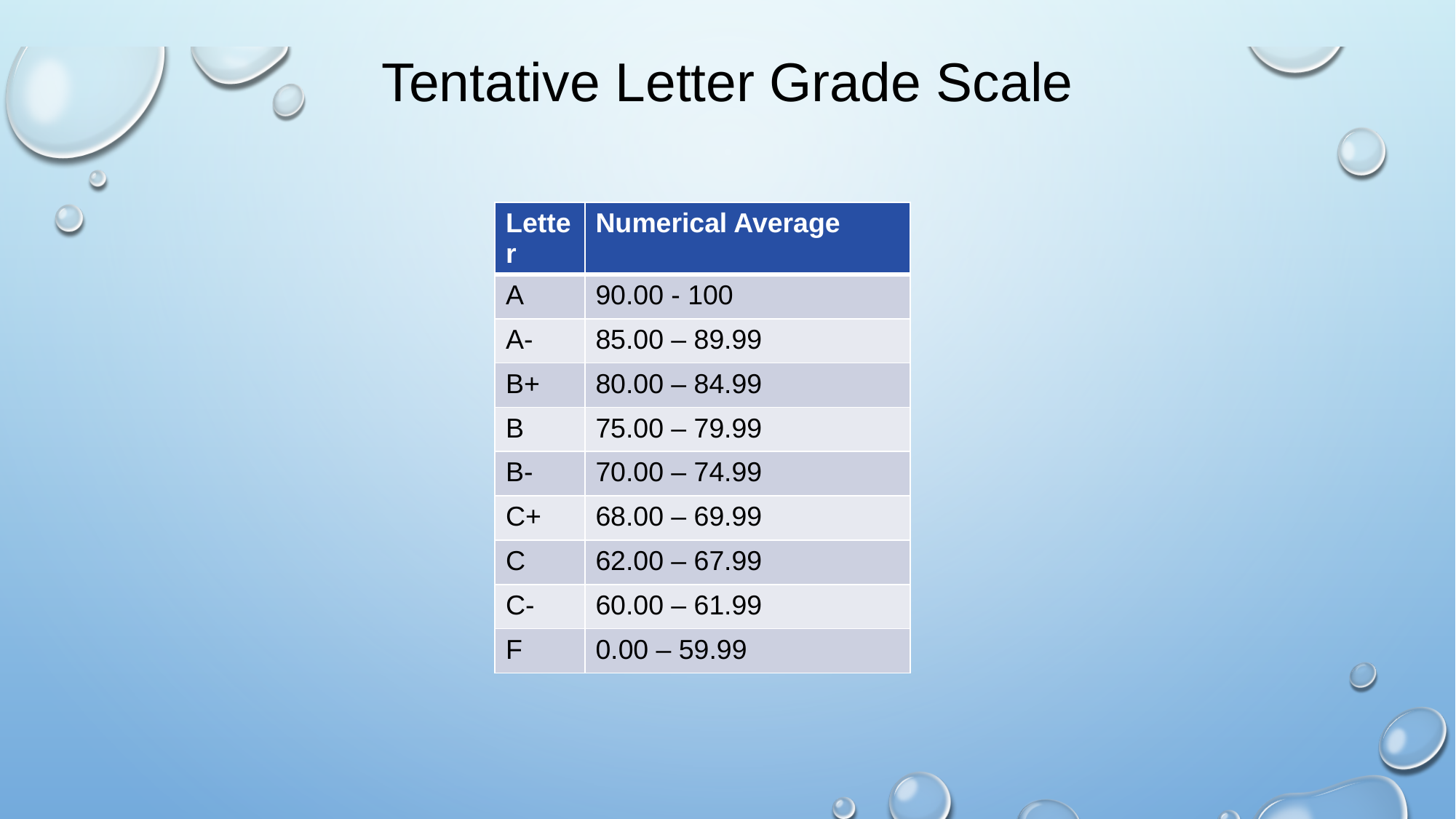

# Tentative Letter Grade Scale
| Letter | Numerical Average |
| --- | --- |
| A | 90.00 - 100 |
| A- | 85.00 – 89.99 |
| B+ | 80.00 – 84.99 |
| B | 75.00 – 79.99 |
| B- | 70.00 – 74.99 |
| C+ | 68.00 – 69.99 |
| C | 62.00 – 67.99 |
| C- | 60.00 – 61.99 |
| F | 0.00 – 59.99 |